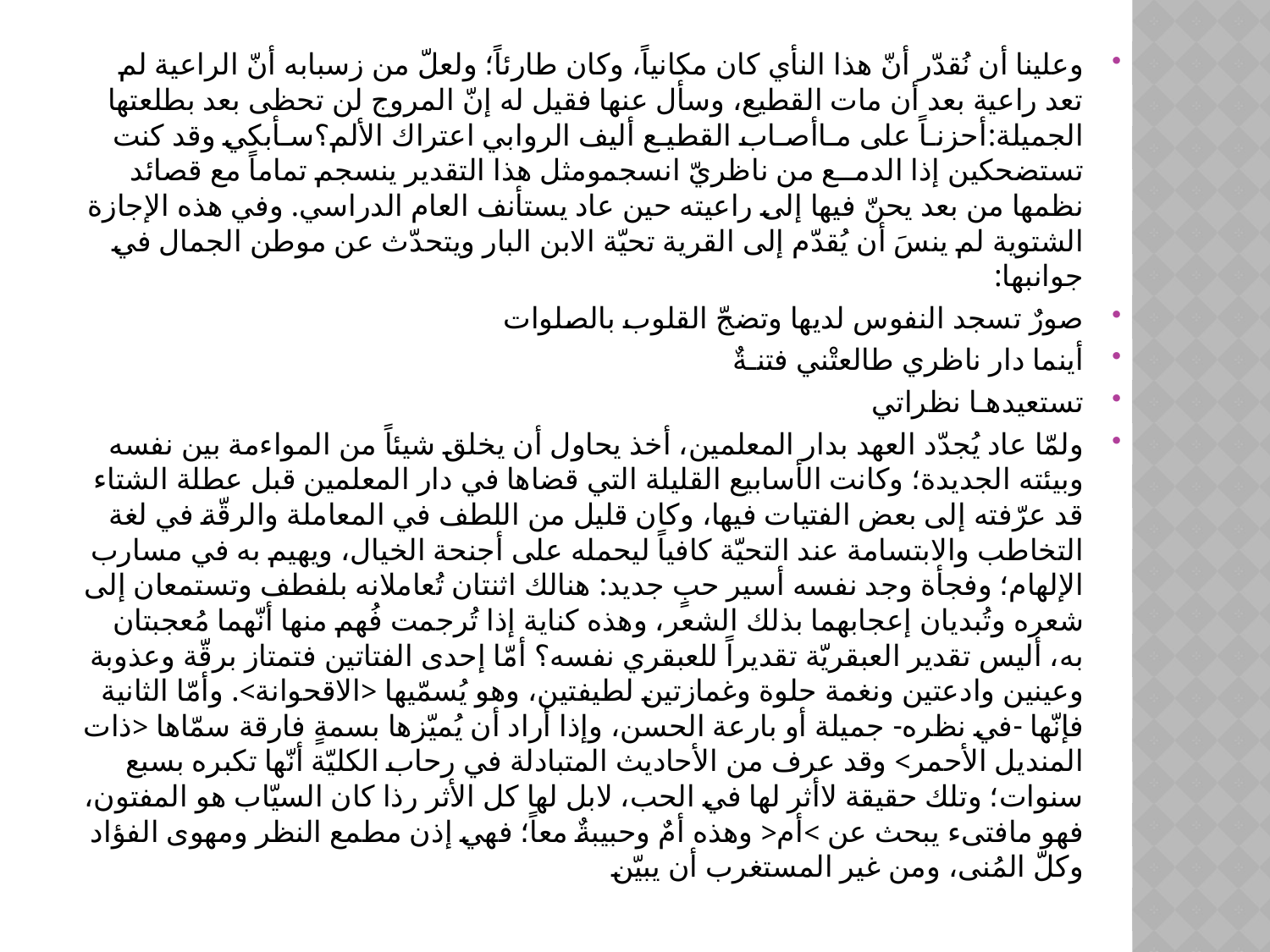

وعلينا أن نُقدّر أنّ هذا النأي كان مكانياً، وكان طارئاً؛ ولعلّ من زسبابه أنّ الراعية لم تعد راعية بعد أن مات القطيع، وسأل عنها فقيل له إنّ المروج لن تحظى بعد بطلعتها الجميلة:أحزنـاً على مـاأصـاب القطيـع أليف الروابي اعتراك الألم؟سـأبكي وقد كنت تستضحكين إذا الدمــع من ناظريّ انسجمومثل هذا التقدير ينسجم تماماً مع قصائد نظمها من بعد يحنّ فيها إلى راعيته حين عاد يستأنف العام الدراسي. وفي هذه الإجازة الشتوية لم ينسَ أن يُقدّم إلى القرية تحيّة الابن البار ويتحدّث عن موطن الجمال في جوانبها:
صورٌ تسجد النفوس لديها وتضجّ القلوب بالصلوات
أينما دار ناظري طالعتْني فتنـةٌ
تستعيدهـا نظراتي
ولمّا عاد يُجدّد العهد بدار المعلمين، أخذ يحاول أن يخلق شيئاً من المواءمة بين نفسه وبيئته الجديدة؛ وكانت الأسابيع القليلة التي قضاها في دار المعلمين قبل عطلة الشتاء قد عرّفته إلى بعض الفتيات فيها، وكان قليل من اللطف في المعاملة والرقّة في لغة التخاطب والابتسامة عند التحيّة كافياً ليحمله على أجنحة الخيال، ويهيم به في مسارب الإلهام؛ وفجأة وجد نفسه أسير حبٍ جديد: هنالك اثنتان تُعاملانه بلفطف وتستمعان إلى شعره وتُبديان إعجابهما بذلك الشعر، وهذه كناية إذا تُرجمت فُهم منها أنّهما مُعجبتان به، أليس تقدير العبقريّة تقديراً للعبقري نفسه؟ أمّا إحدى الفتاتين فتمتاز برقّة وعذوبة وعينين وادعتين ونغمة حلوة وغمازتين لطيفتين، وهو يُسمّيها <الاقحوانة>. وأمّا الثانية فإنّها -في نظره- جميلة أو بارعة الحسن، وإذا أراد أن يُميّزها بسمةٍ فارقة سمّاها <ذات المنديل الأحمر> وقد عرف من الأحاديث المتبادلة في رحاب الكليّة أنّها تكبره بسبع سنوات؛ وتلك حقيقة لاأثر لها في الحب، لابل لها كل الأثر رذا كان السيّاب هو المفتون، فهو مافتىء يبحث عن >أم< وهذه أمٌ وحبيبةٌ معاً؛ فهي إذن مطمع النظر ومهوى الفؤاد وكلّ المُنى، ومن غير المستغرب أن يبيّن
#